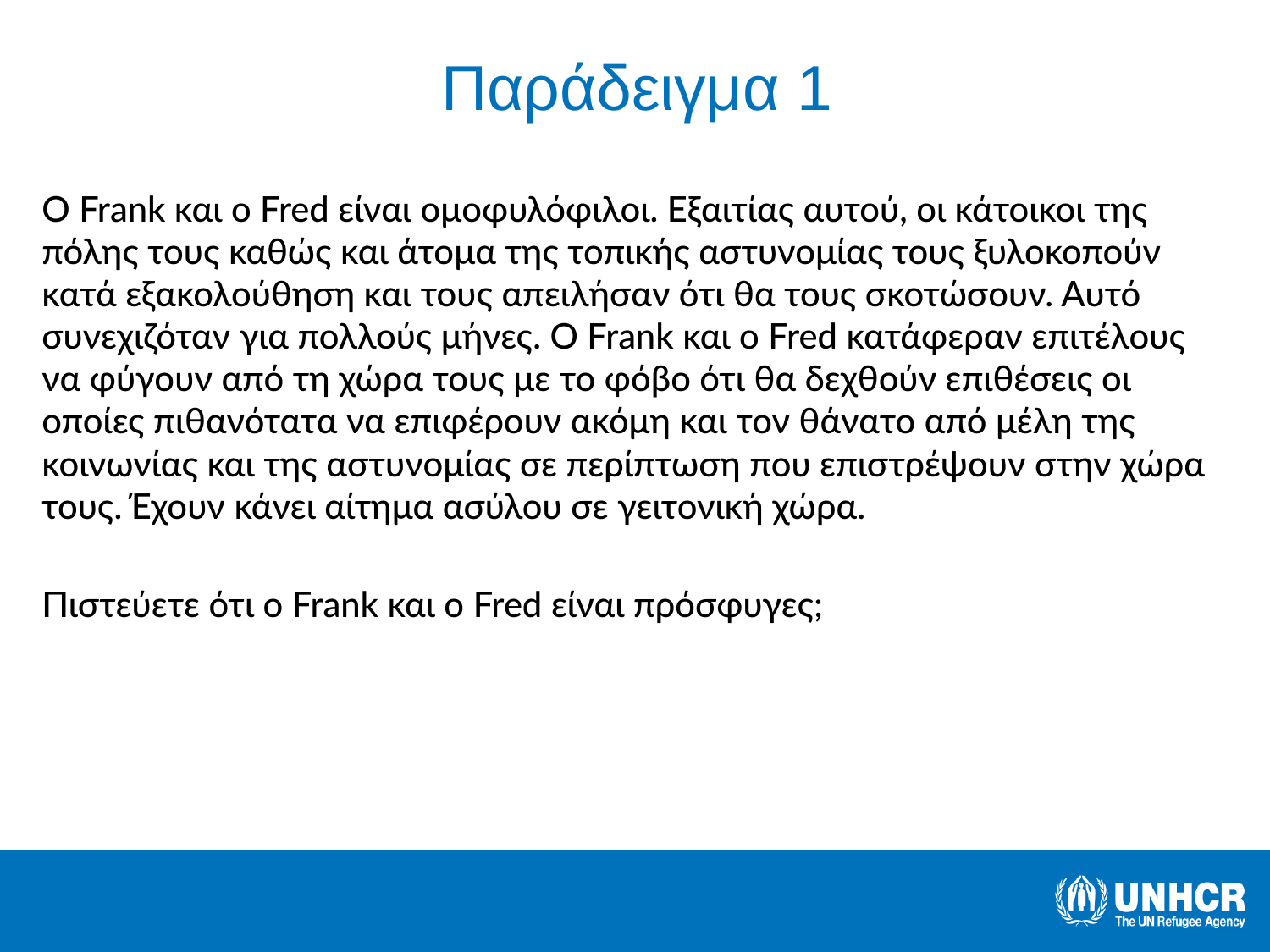

# Παράδειγμα 1
Ο Frank και ο Fred είναι ομοφυλόφιλοι. Εξαιτίας αυτού, οι κάτοικοι της πόλης τους καθώς και άτομα της τοπικής αστυνομίας τους ξυλοκοπούν κατά εξακολούθηση και τους απειλήσαν ότι θα τους σκοτώσουν. Αυτό συνεχιζόταν για πολλούς μήνες. Ο Frank και ο Fred κατάφεραν επιτέλους να φύγουν από τη χώρα τους με το φόβο ότι θα δεχθούν επιθέσεις οι οποίες πιθανότατα να επιφέρουν ακόμη και τον θάνατο από μέλη της κοινωνίας και της αστυνομίας σε περίπτωση που επιστρέψουν στην χώρα τους. Έχουν κάνει αίτημα ασύλου σε γειτονική χώρα.

Πιστεύετε ότι ο Frank και ο Fred είναι πρόσφυγες;